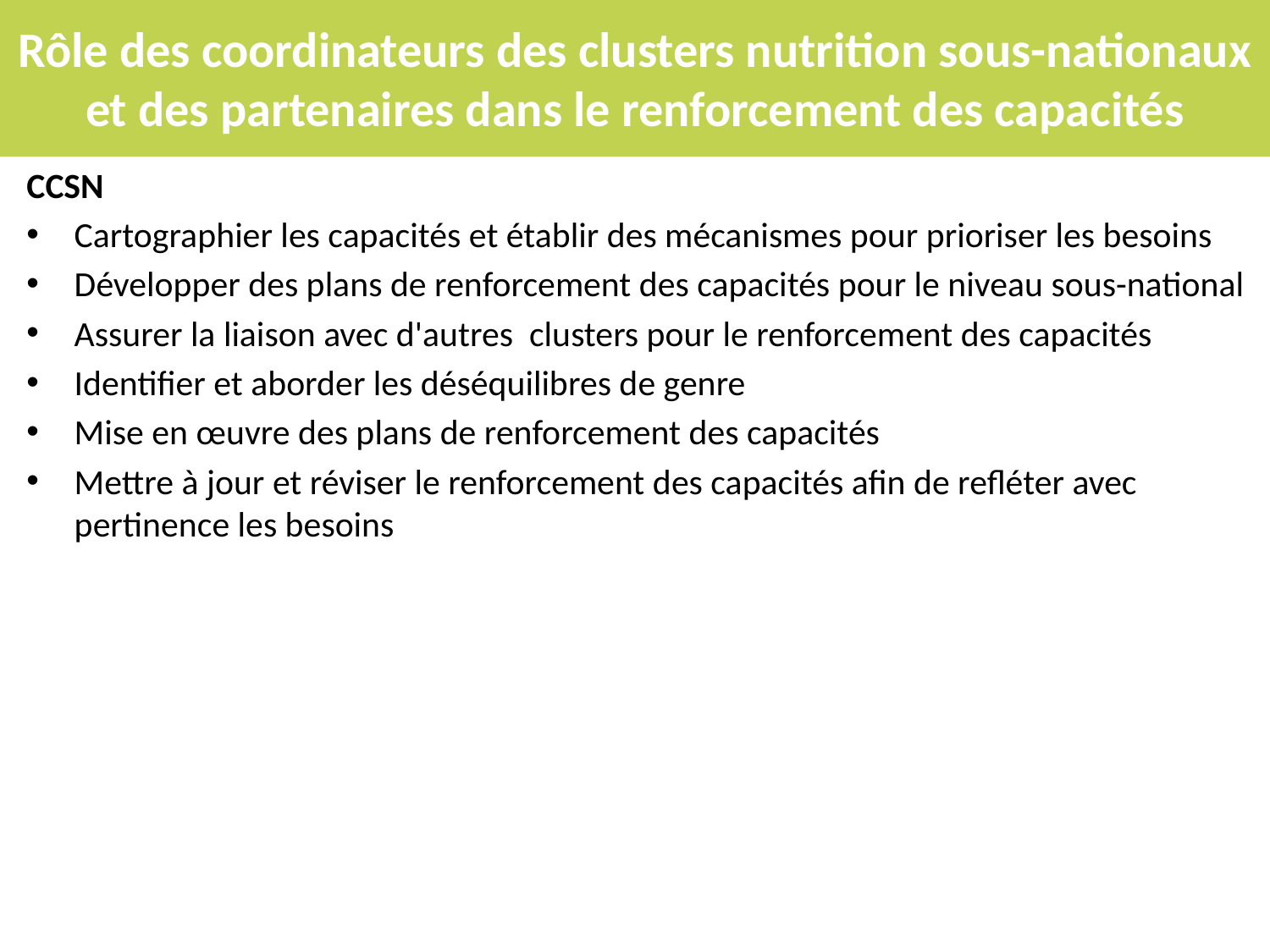

# Rôle des coordinateurs des clusters nutrition sous-nationaux et des partenaires dans le renforcement des capacités
CCSN
Cartographier les capacités et établir des mécanismes pour prioriser les besoins
Développer des plans de renforcement des capacités pour le niveau sous-national
Assurer la liaison avec d'autres  clusters pour le renforcement des capacités
Identifier et aborder les déséquilibres de genre
Mise en œuvre des plans de renforcement des capacités
Mettre à jour et réviser le renforcement des capacités afin de refléter avec pertinence les besoins